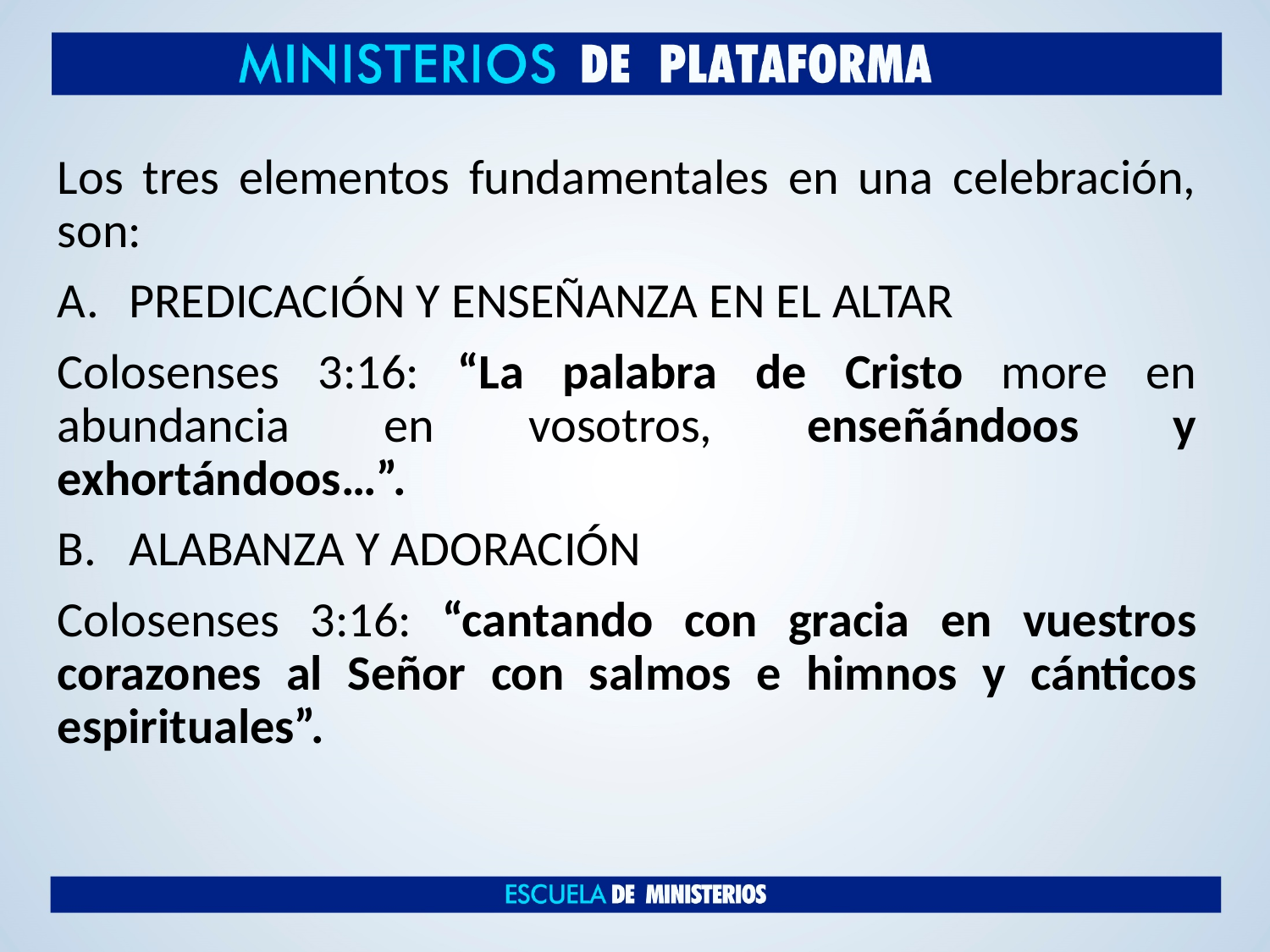

Los tres elementos fundamentales en una celebración, son:
PREDICACIÓN Y ENSEÑANZA EN EL ALTAR
Colosenses 3:16: “La palabra de Cristo more en abundancia en vosotros, enseñándoos y exhortándoos…”.
ALABANZA Y ADORACIÓN
Colosenses 3:16: “cantando con gracia en vuestros corazones al Señor con salmos e himnos y cánticos espirituales”.